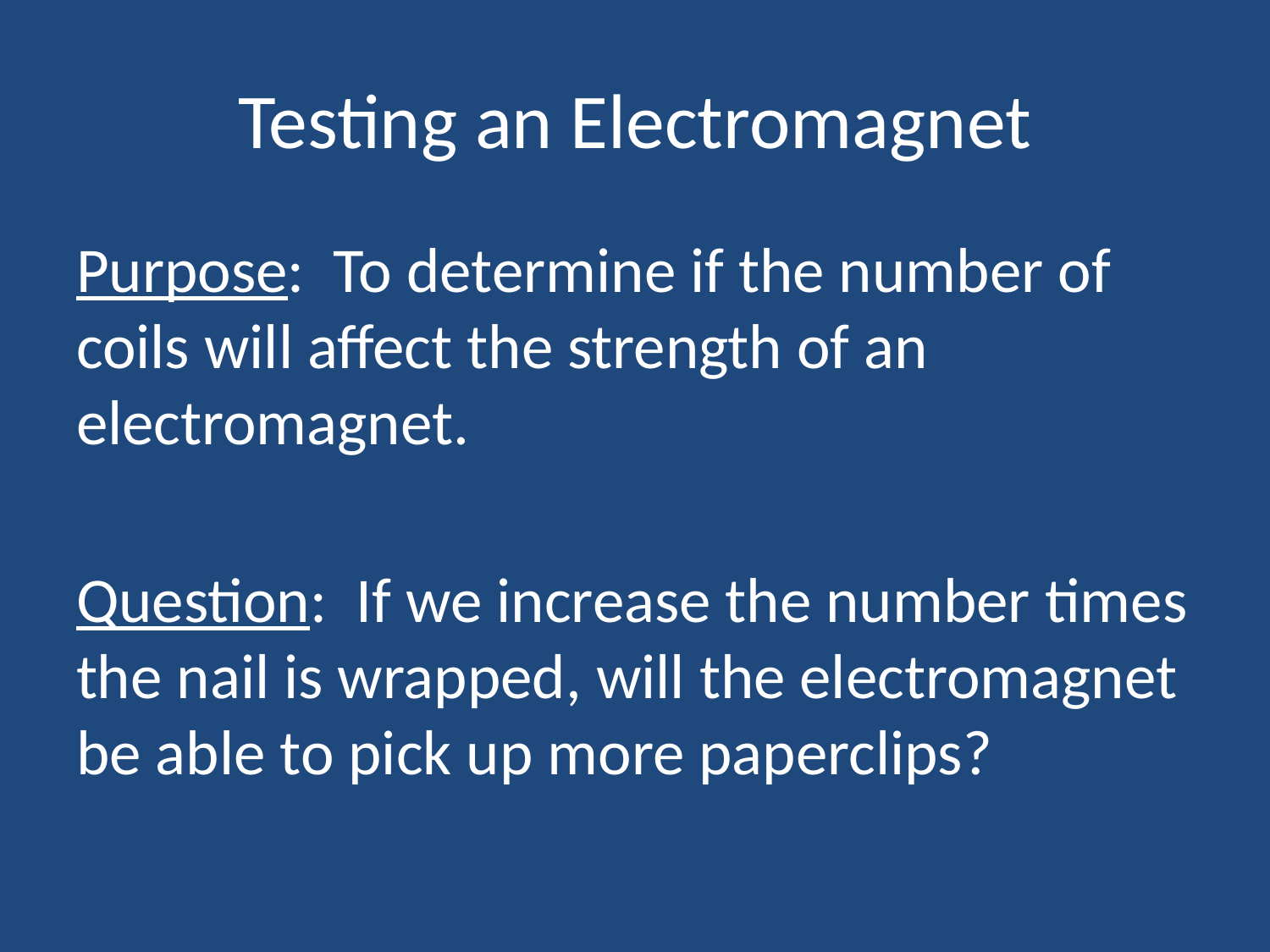

# Testing an Electromagnet
Purpose:  To determine if the number of coils will affect the strength of an electromagnet.

Question:  If we increase the number times the nail is wrapped, will the electromagnet be able to pick up more paperclips?